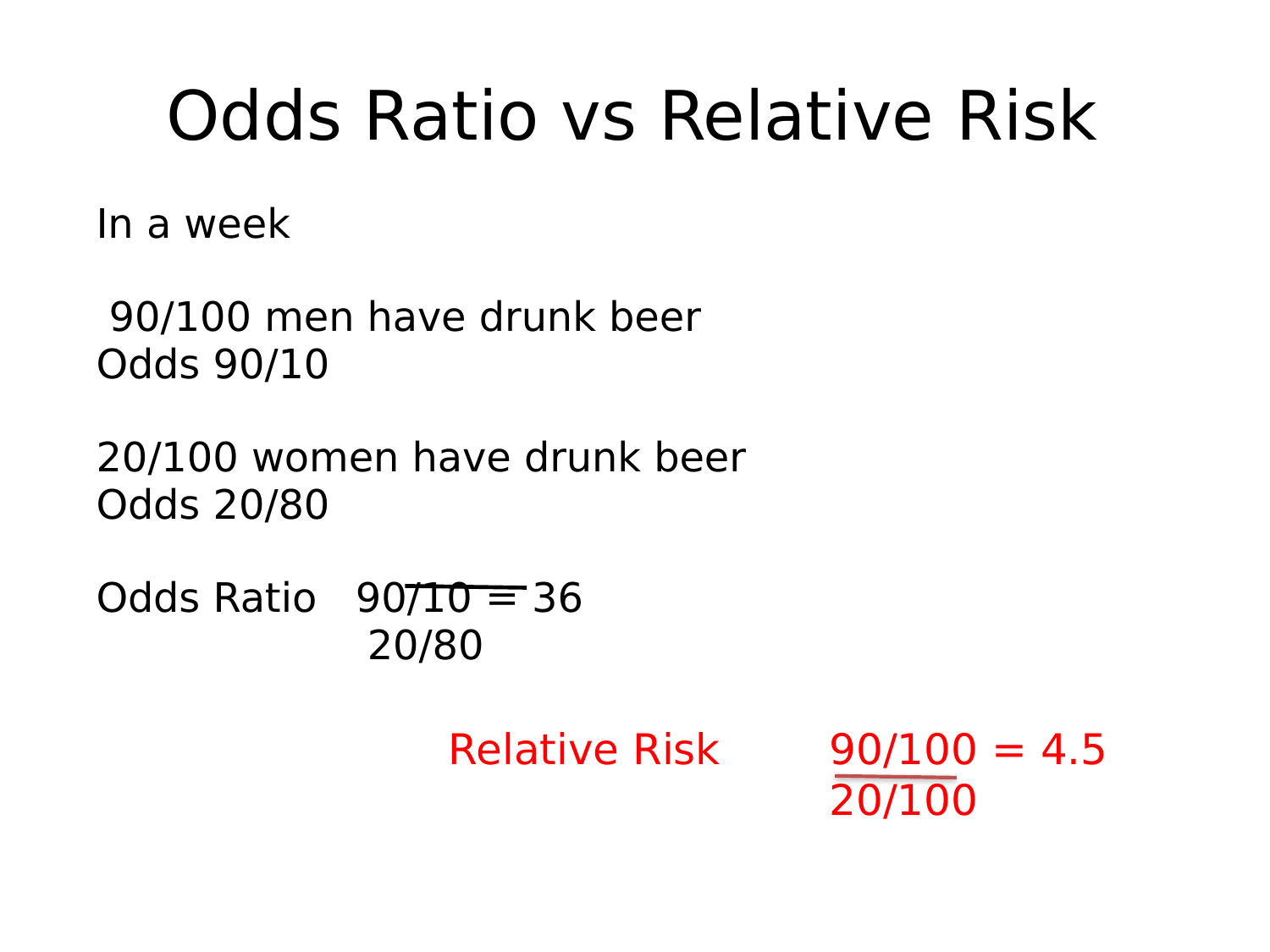

# Odds Ratio vs Relative Risk
In a week

 90/100 men have drunk beer
Odds 90/10

20/100 women have drunk beer
Odds 20/80

Odds Ratio   90/10 = 36
                     20/80

Relative Risk	90/100 = 4.5
			20/100